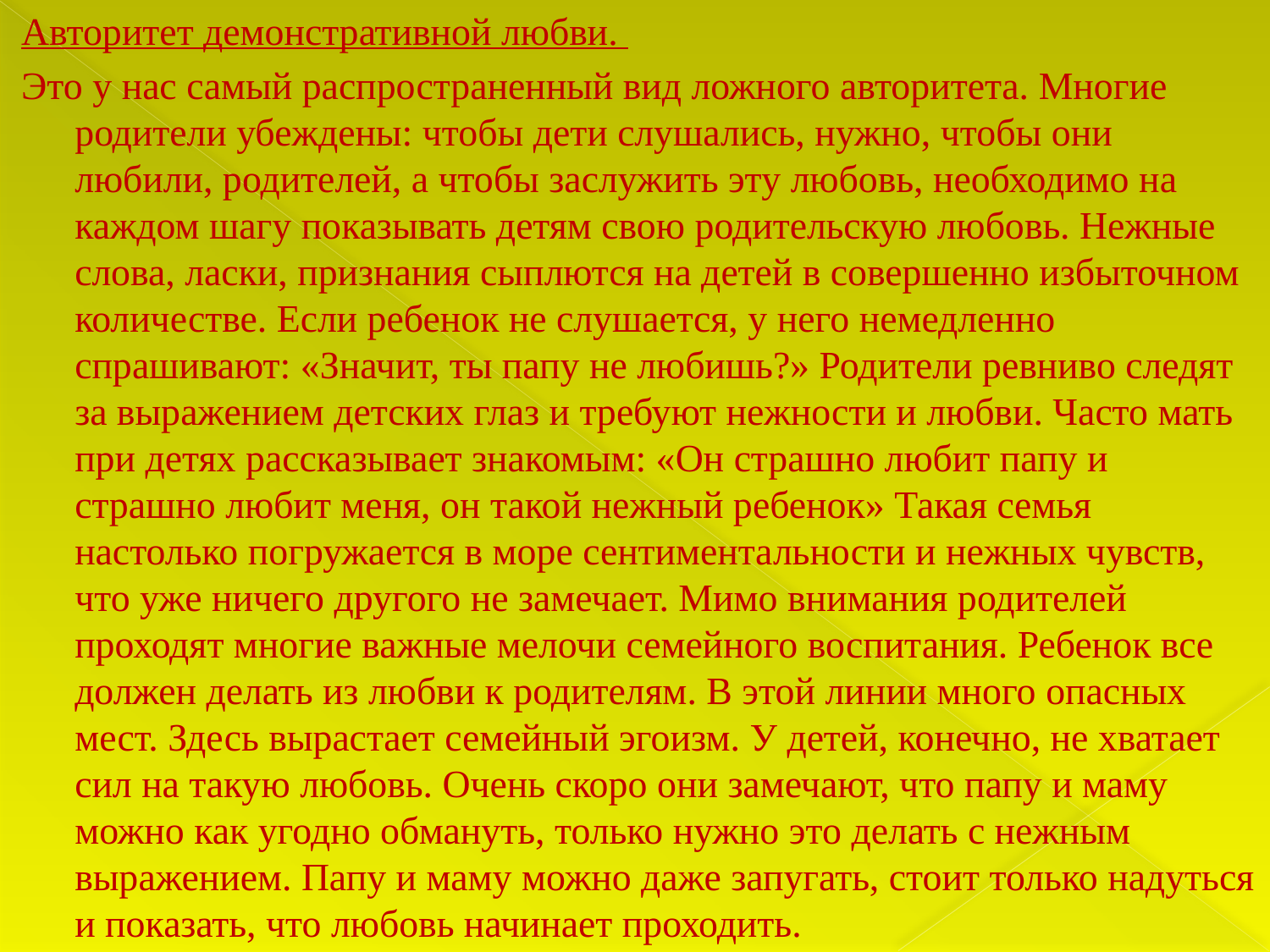

Авторитет демонстративной любви.
Это у нас самый распространенный вид ложного авторитета. Многие родители убеждены: чтобы дети слушались, нужно, чтобы они любили, родителей, а чтобы заслужить эту любовь, необходимо на каждом шагу показывать детям свою родительскую любовь. Нежные слова, ласки, признания сыплются на детей в совершенно избыточном количестве. Если ребенок не слушается, у него немедленно спрашивают: «Значит, ты папу не любишь?» Родители ревниво следят за выражением детских глаз и требуют нежности и любви. Часто мать при детях рассказывает знакомым: «Он страшно любит папу и страшно любит меня, он такой нежный ребенок» Такая семья настолько погружается в море сентиментальности и нежных чувств, что уже ничего другого не замечает. Мимо внимания родителей проходят многие важные мелочи семейного воспитания. Ребенок все должен делать из любви к родителям. В этой линии много опасных мест. Здесь вырастает семейный эгоизм. У детей, конечно, не хватает сил на такую любовь. Очень скоро они замечают, что папу и маму можно как угодно обмануть, только нужно это делать с нежным выражением. Папу и маму можно даже запугать, стоит только надуться и показать, что любовь начинает проходить.
#